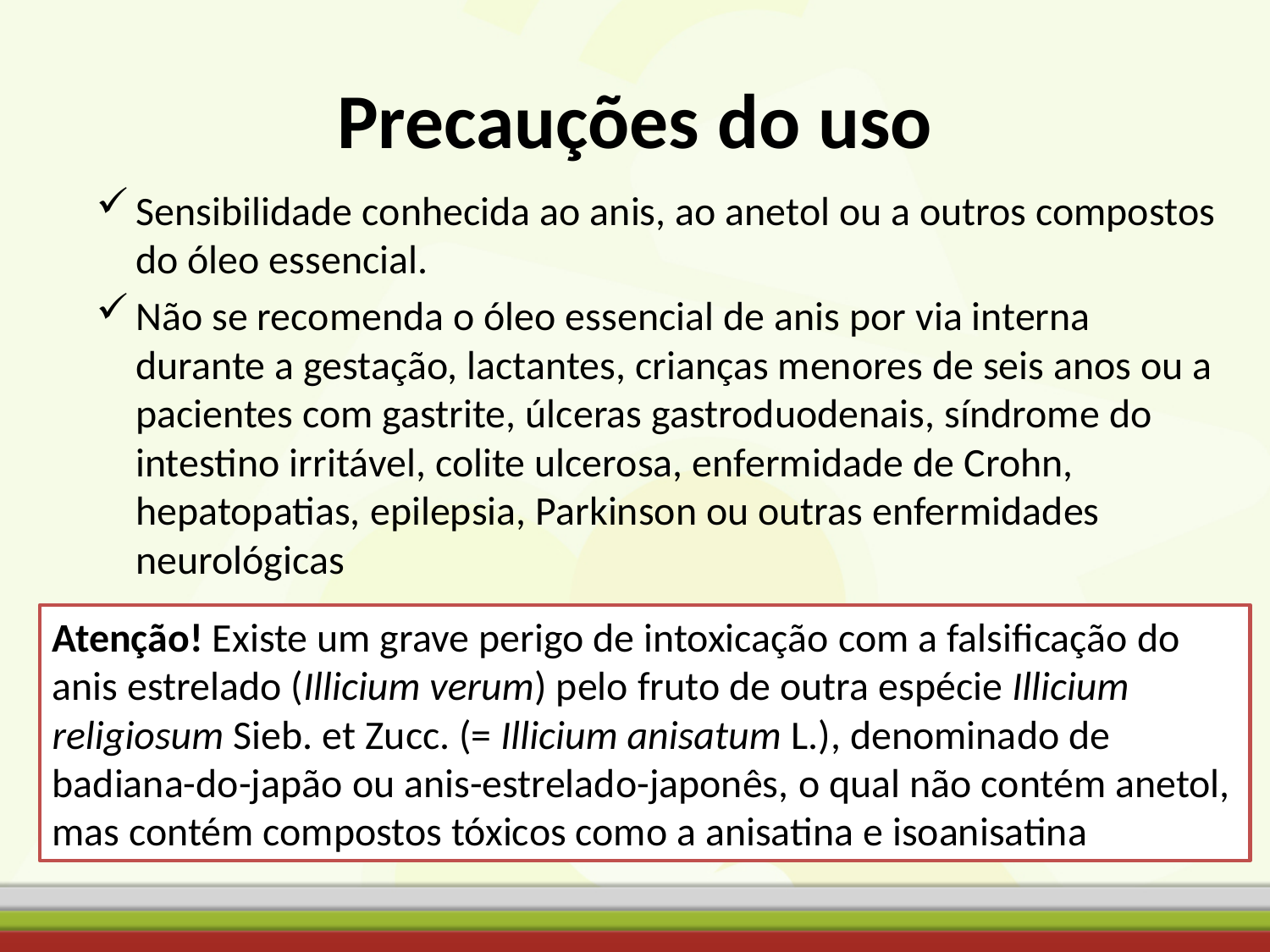

# Precauções do uso
Sensibilidade conhecida ao anis, ao anetol ou a outros compostos do óleo essencial.
Não se recomenda o óleo essencial de anis por via interna durante a gestação, lactantes, crianças menores de seis anos ou a pacientes com gastrite, úlceras gastroduodenais, síndrome do intestino irritável, colite ulcerosa, enfermidade de Crohn, hepatopatias, epilepsia, Parkinson ou outras enfermidades neurológicas

Atenção! Existe um grave perigo de intoxicação com a falsificação do anis estrelado (Illicium verum) pelo fruto de outra espécie Illicium religiosum Sieb. et Zucc. (= Illicium anisatum L.), denominado de badiana-do-japão ou anis-estrelado-japonês, o qual não contém anetol, mas contém compostos tóxicos como a anisatina e isoanisatina